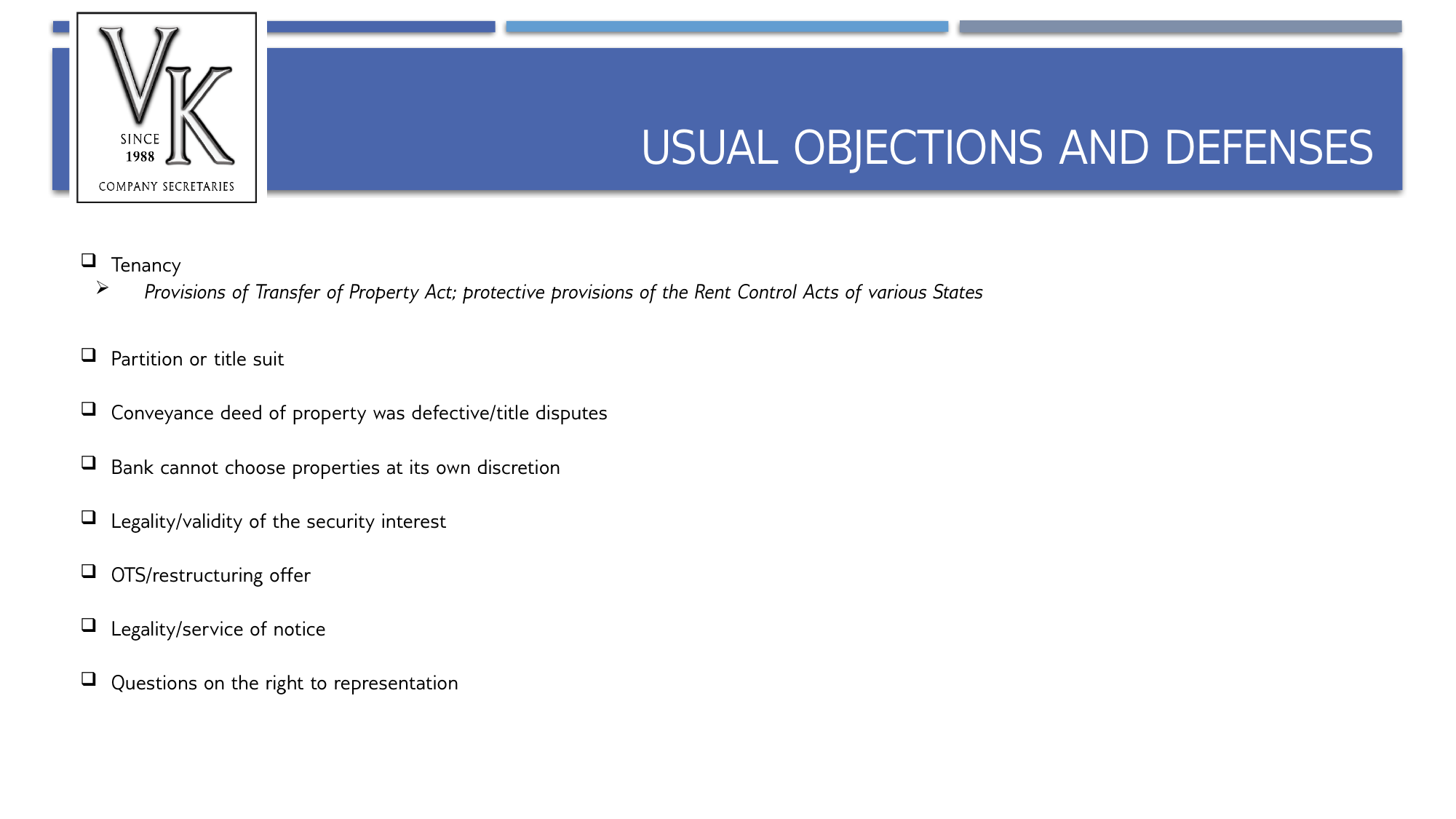

# Usual Objections and Defenses

Tenancy
Provisions of Transfer of Property Act; protective provisions of the Rent Control Acts of various States

Partition or title suit

Conveyance deed of property was defective/title disputes

Bank cannot choose properties at its own discretion

Legality/validity of the security interest

OTS/restructuring offer

Legality/service of notice

Questions on the right to representation